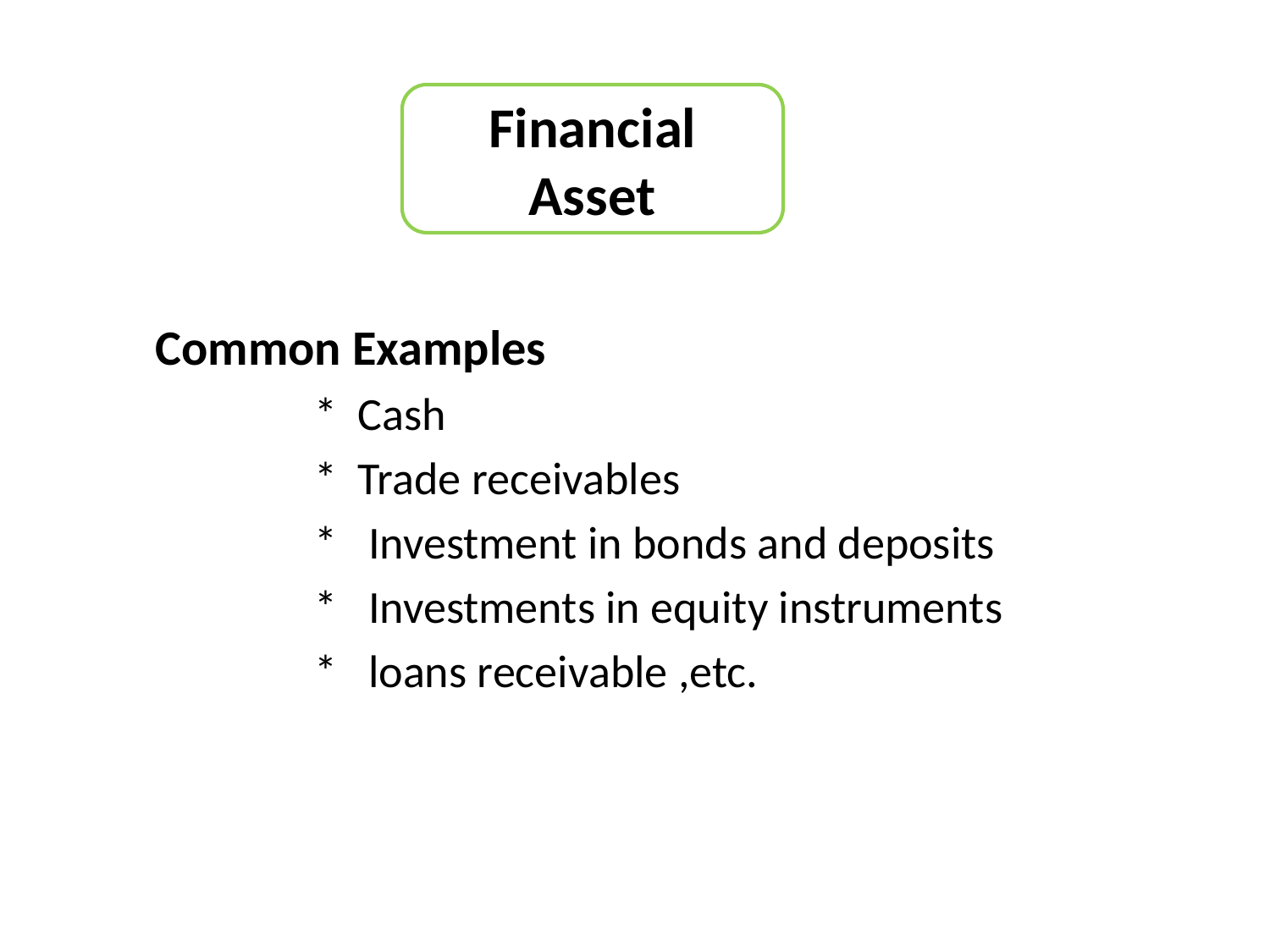

Common Examples
                        *  Cash
                        *  Trade receivables
                        *   Investment in bonds and deposits
                        *   Investments in equity instruments
                        *   loans receivable ,etc.

Financial Asset